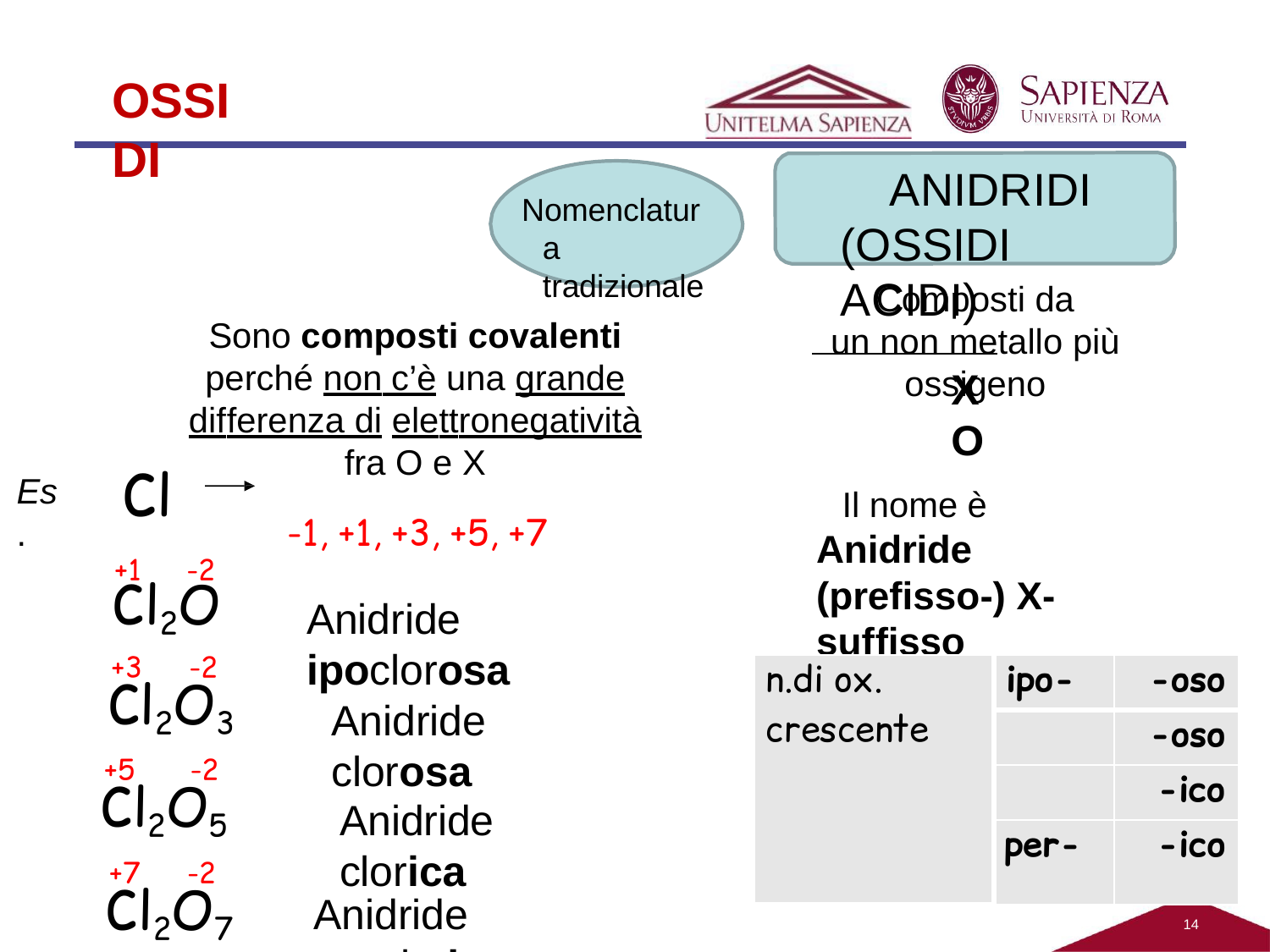

OSSIDI

ANIDRIDI (OSSIDI ACIDI)

Nomenclatura tradizionale
Composti da
un non metallo più ossigeno
Sono composti covalenti perché non c’è una grande differenza di elettronegatività fra O e X
-1, +1, +3, +5, +7

XO
Cl
Es.

Il nome è Anidride (prefisso-) X-suffisso
+1	-2
Cl2O
Anidride ipoclorosa
+3	-2
Cl2O3
| n.di ox. crescente | ipo- | -oso |
| --- | --- | --- |
|  |  | -oso |
|  |  | -ico |
|  | per- | -ico |

Anidride clorosa
+5	-2
Cl2O5
Anidride clorica
+7	-2
Cl2O7
Anidride perclorica
14